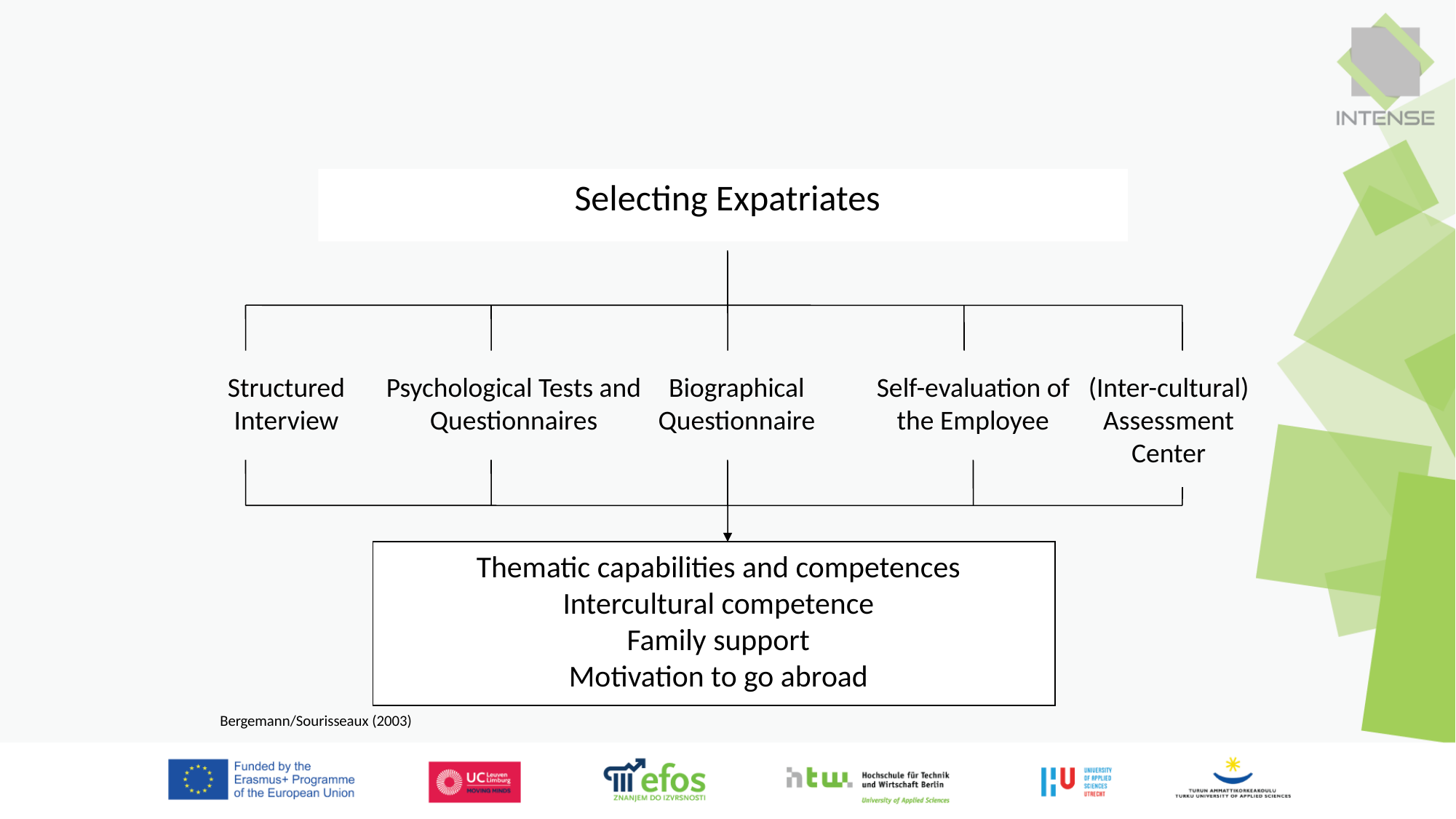

Selecting Expatriates

(Inter-cultural) Assessment Center
Structured Interview
Psychological Tests and Questionnaires
Biographical Questionnaire
Self-evaluation of the Employee

Thematic capabilities and competences
Intercultural competence
Family support
Motivation to go abroad
Bergemann/Sourisseaux (2003)